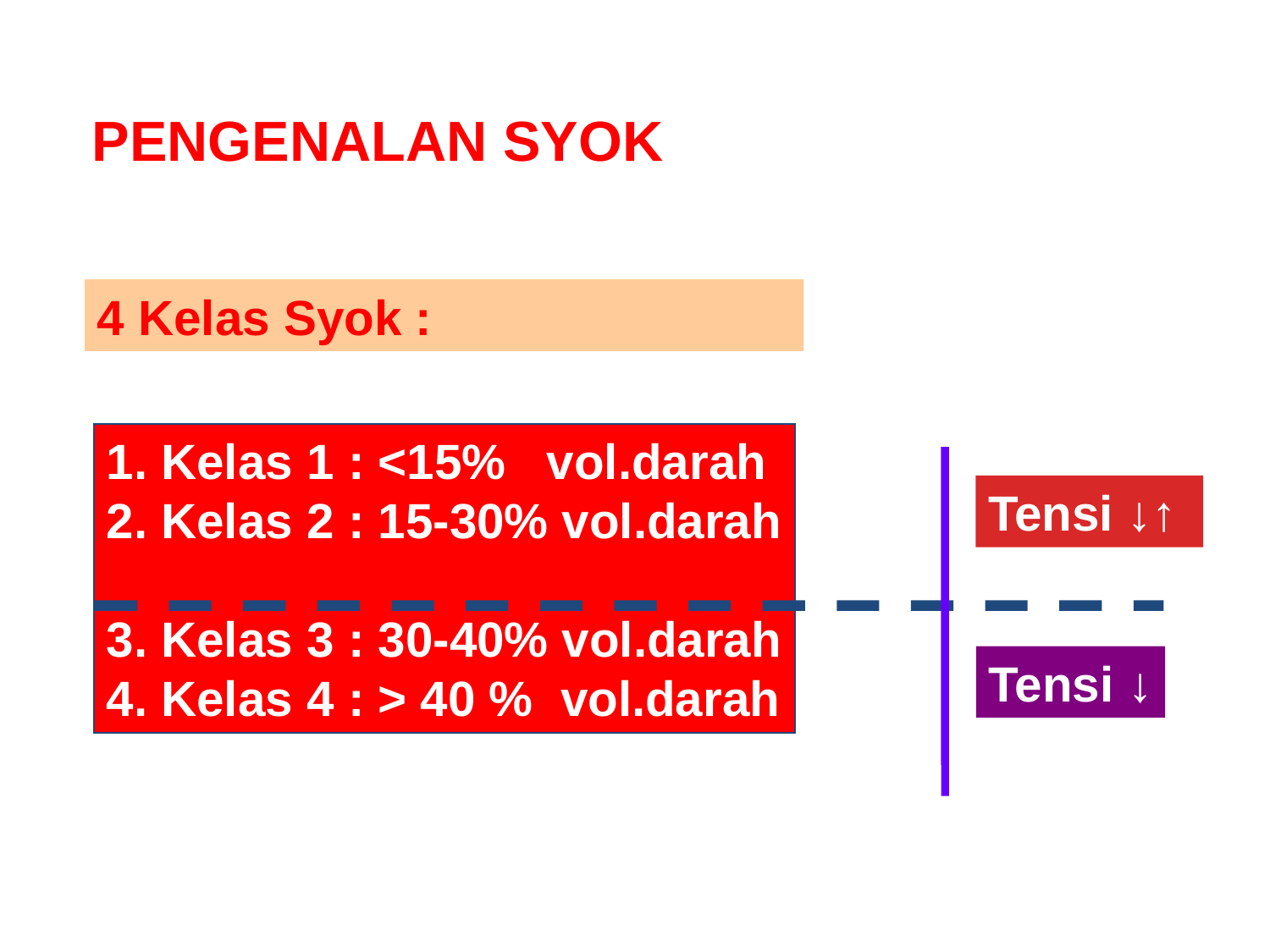

PENGENALAN SYOK
4 Kelas Syok :
1. Kelas 1 : <15%   vol.darah
2. Kelas 2 : 15-30% vol.darah

3. Kelas 3 : 30-40% vol.darah
4. Kelas 4 : > 40 %  vol.darah

Tensi ↓↑

Tensi ↓